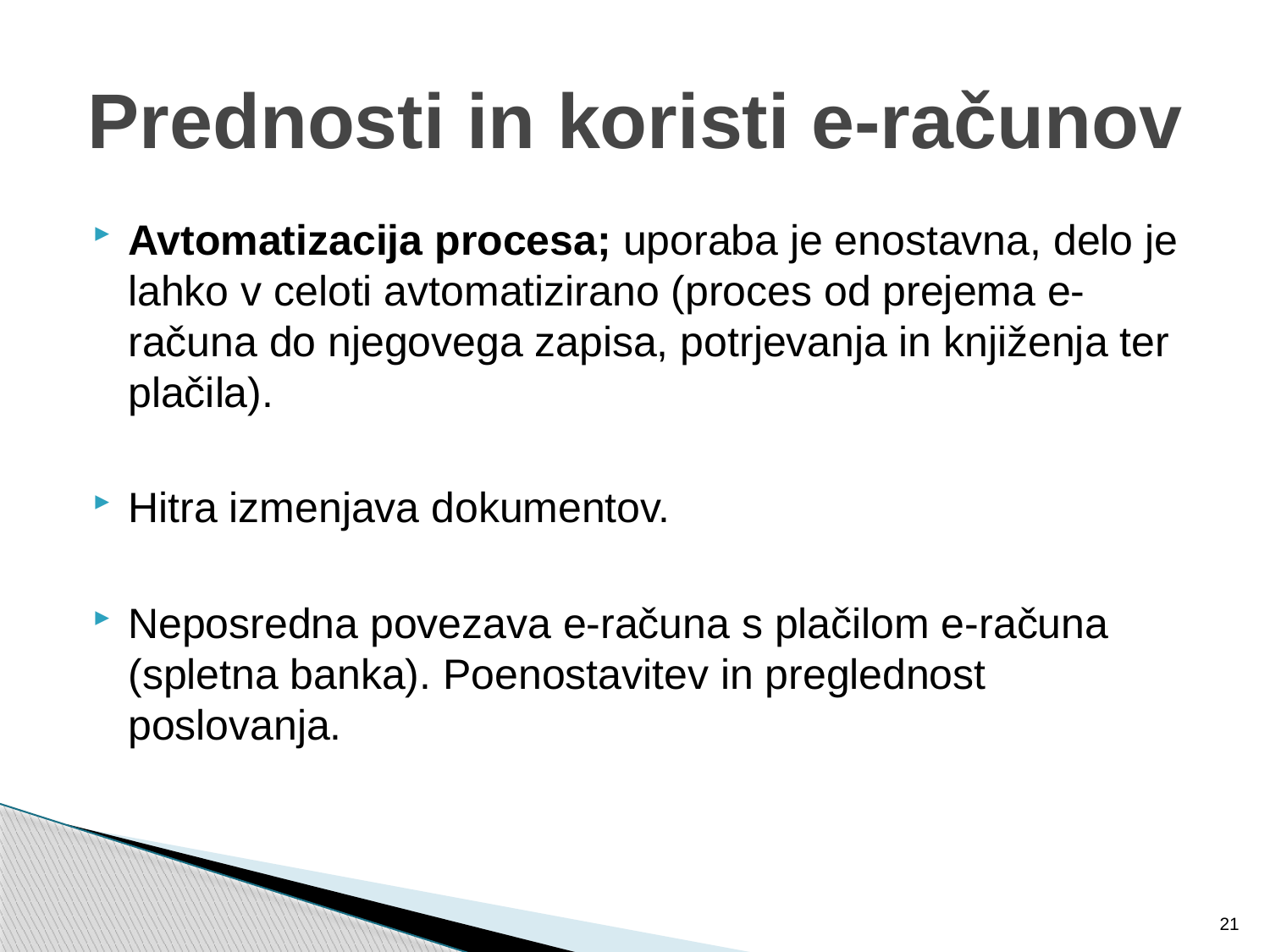

# Prednosti in koristi e-računov
Avtomatizacija procesa; uporaba je enostavna, delo je lahko v celoti avtomatizirano (proces od prejema e-računa do njegovega zapisa, potrjevanja in knjiženja ter plačila).

Hitra izmenjava dokumentov.

Neposredna povezava e-računa s plačilom e-računa (spletna banka). Poenostavitev in preglednost poslovanja.

21